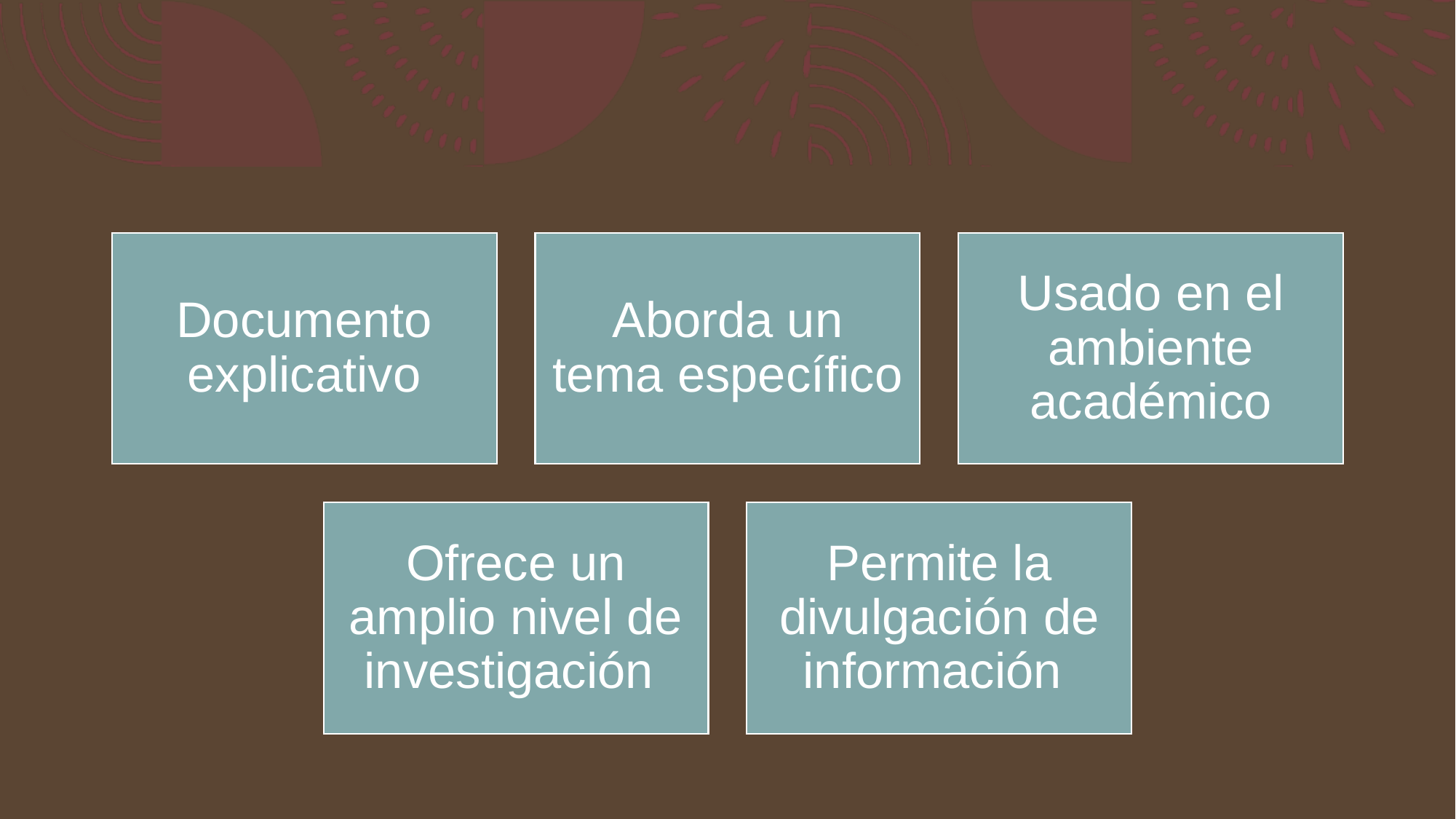

Documento explicativo
Aborda un tema específico
Usado en el ambiente académico
Ofrece un amplio nivel de investigación
Permite la divulgación de información